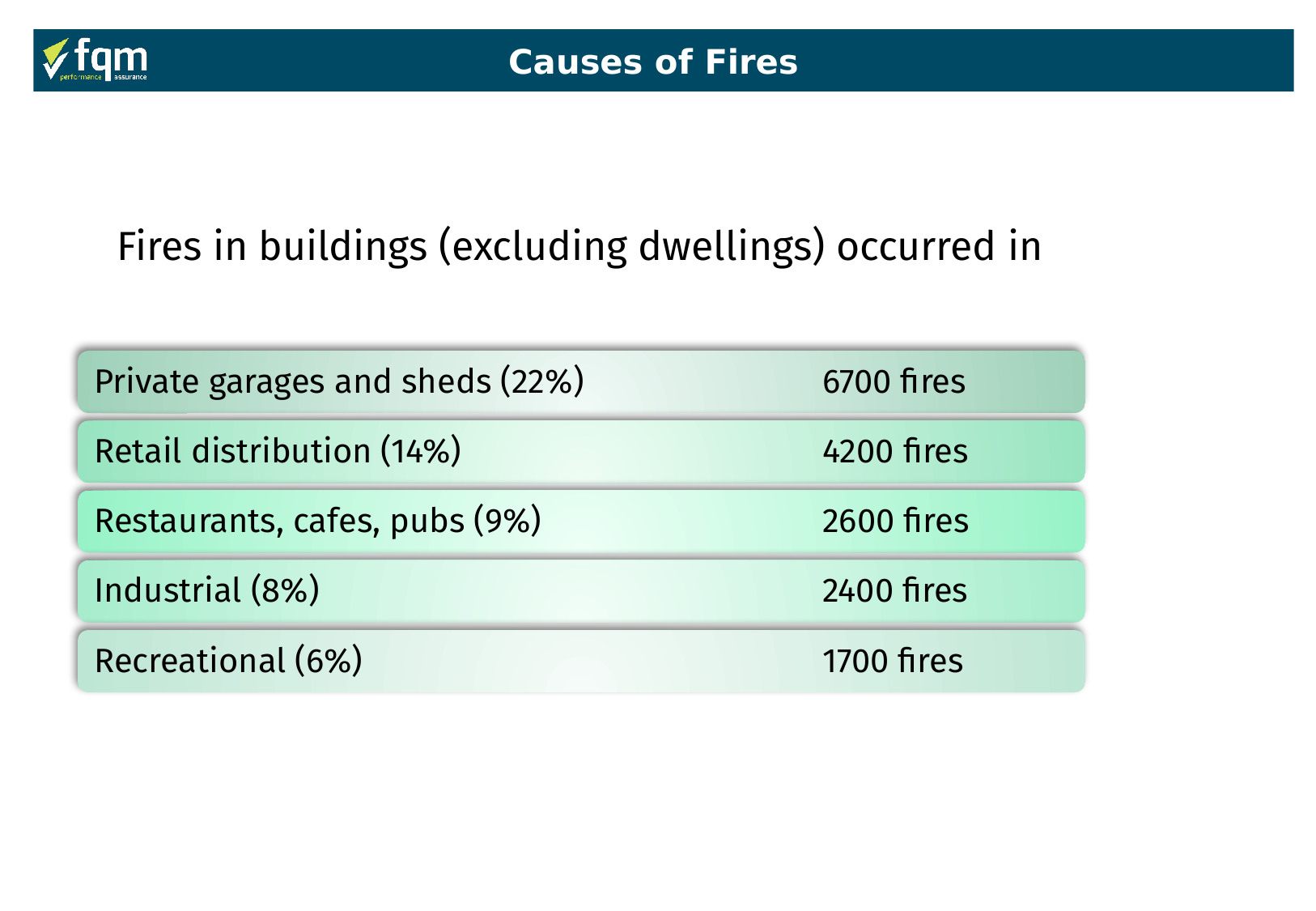

Causes of Fires
Fires in buildings (excluding dwellings) occurred in
Private garages and sheds (22%) 		6700 fires
Retail distribution (14%) 			4200 fires
Restaurants, cafes, pubs (9%) 			2600 fires
Industrial (8%) 					2400 fires
Recreational (6%) 				1700 fires